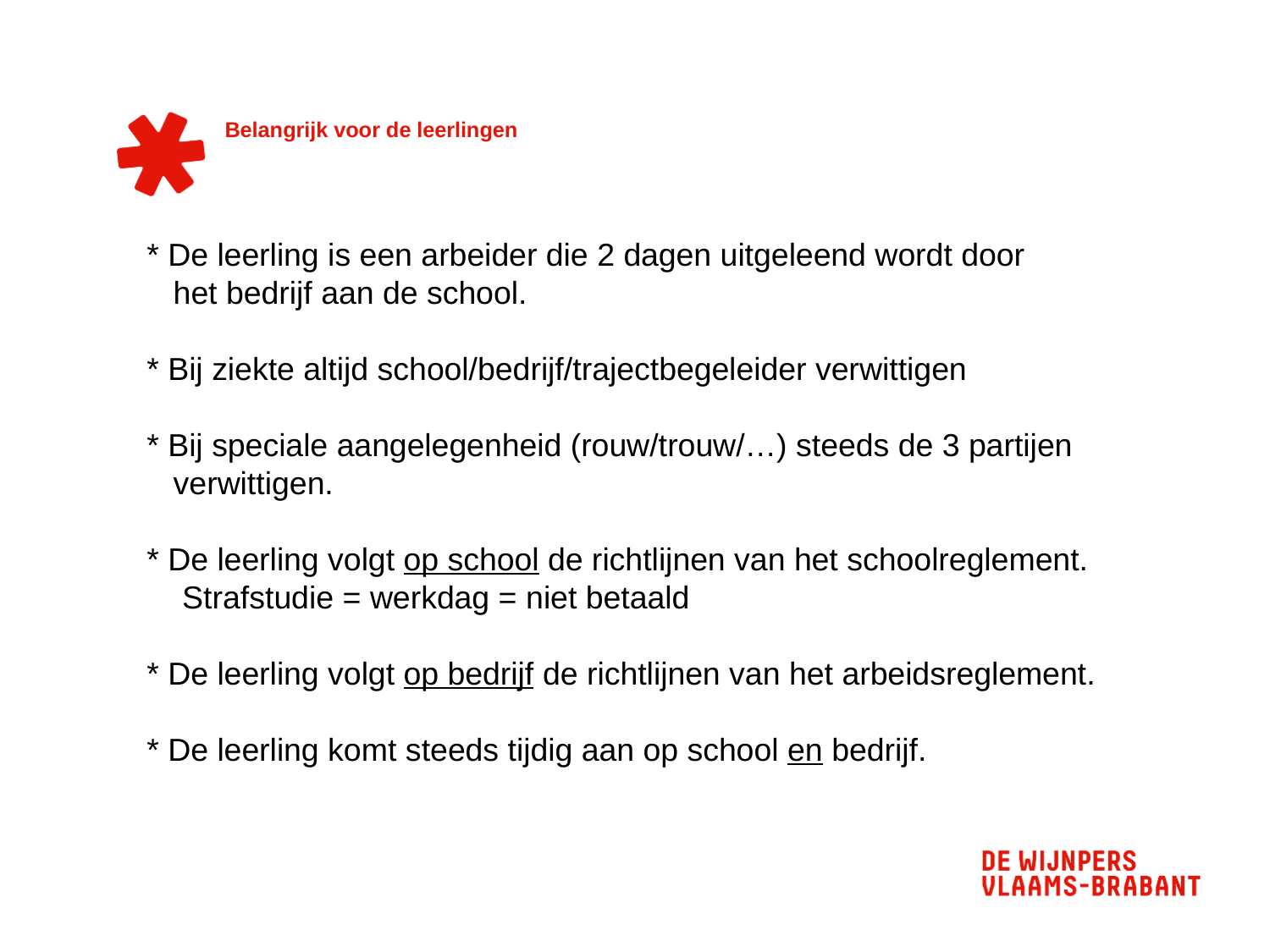

# Belangrijk voor de leerlingen
* De leerling is een arbeider die 2 dagen uitgeleend wordt door
   het bedrijf aan de school.
* Bij ziekte altijd school/bedrijf/trajectbegeleider verwittigen
* Bij speciale aangelegenheid (rouw/trouw/…) steeds de 3 partijen
   verwittigen.
* De leerling volgt op school de richtlijnen van het schoolreglement.
    Strafstudie = werkdag = niet betaald
* De leerling volgt op bedrijf de richtlijnen van het arbeidsreglement.
* De leerling komt steeds tijdig aan op school en bedrijf.